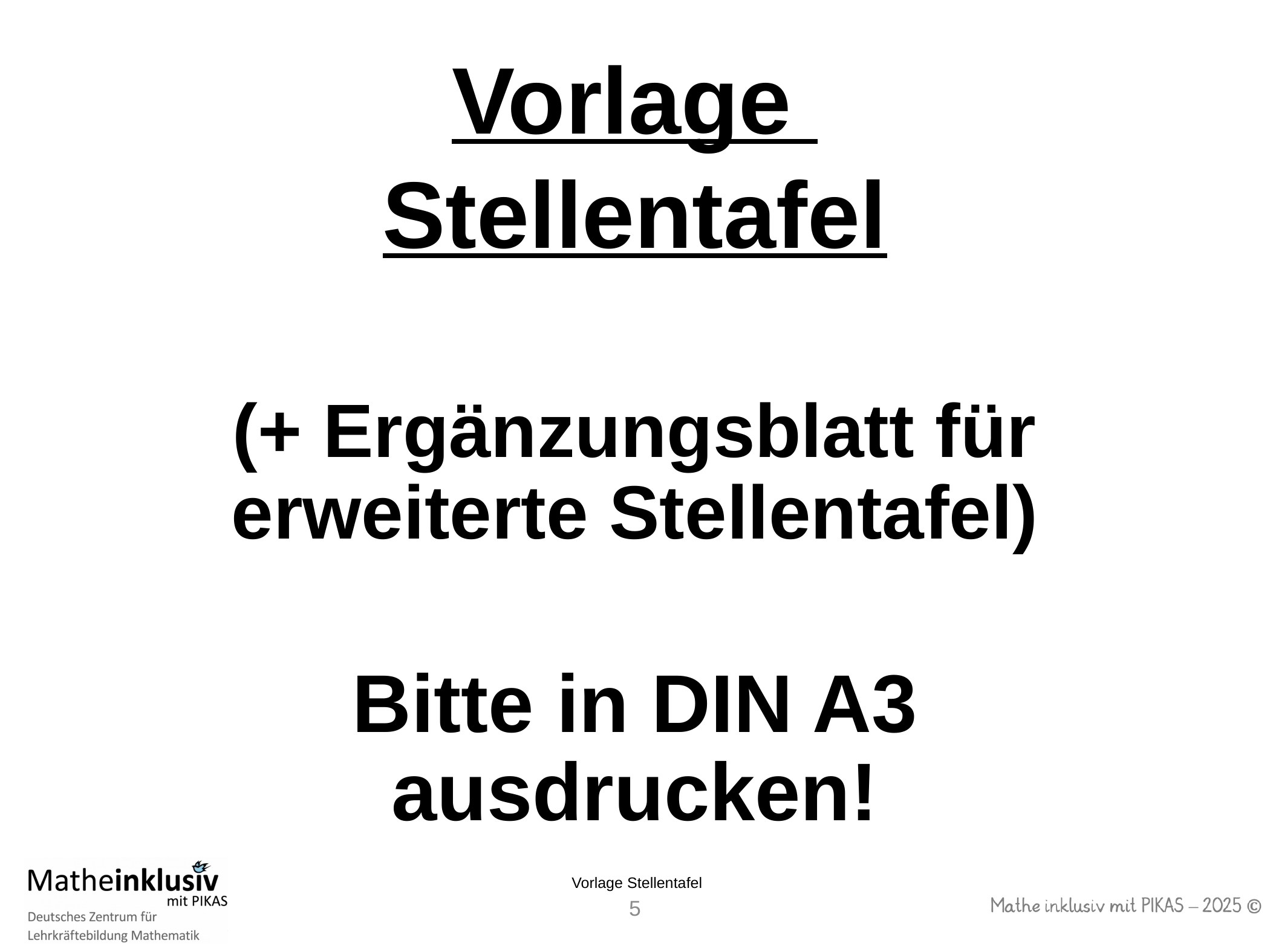

Vorlage
Stellentafel

(+ Ergänzungsblatt für erweiterte Stellentafel)

Bitte in DIN A3 ausdrucken!
 Vorlage Stellentafel
5